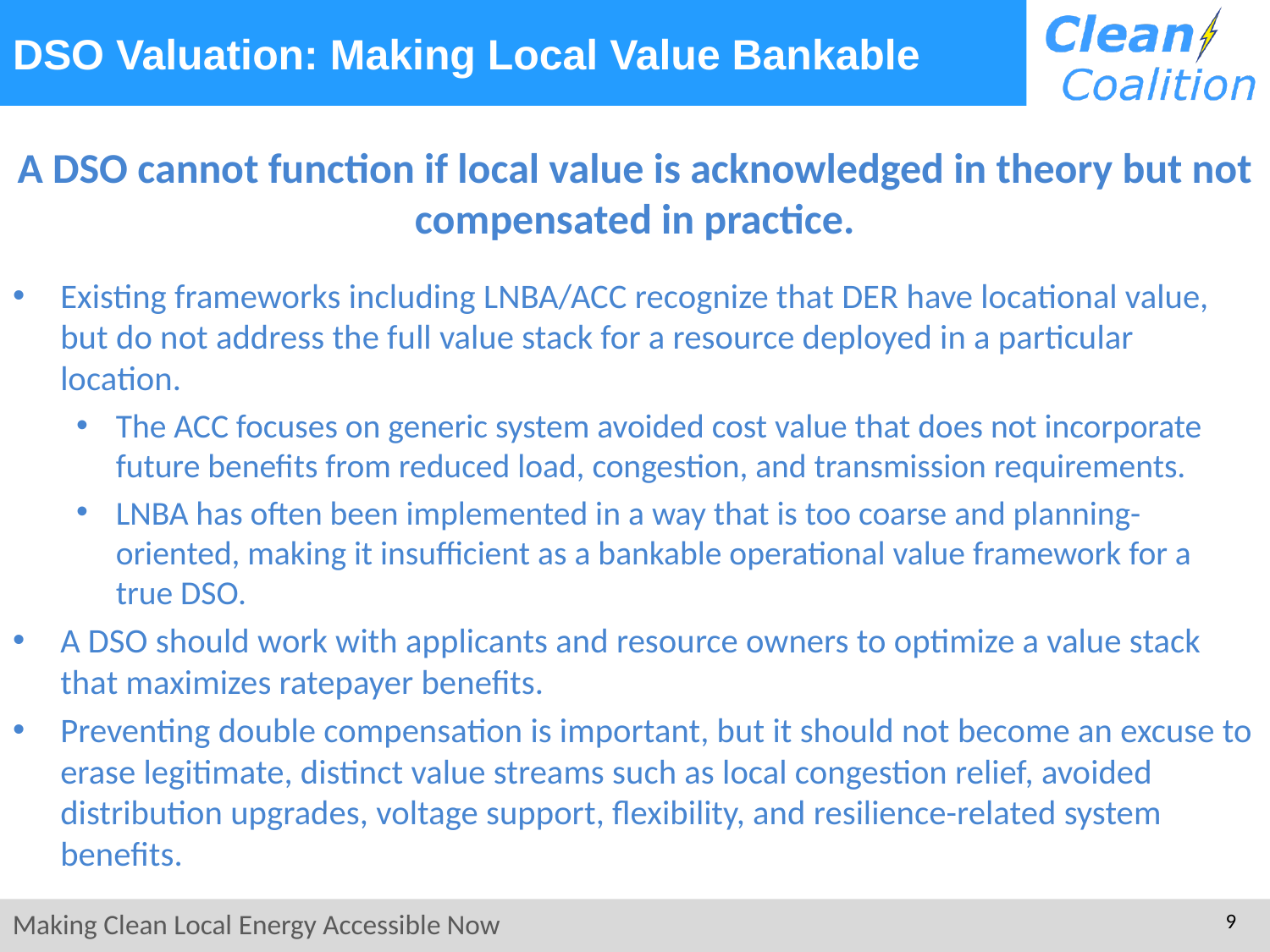

# DSO Valuation: Making Local Value Bankable
A DSO cannot function if local value is acknowledged in theory but not compensated in practice.

Existing frameworks including LNBA/ACC recognize that DER have locational value, but do not address the full value stack for a resource deployed in a particular location.
The ACC focuses on generic system avoided cost value that does not incorporate future benefits from reduced load, congestion, and transmission requirements.
LNBA has often been implemented in a way that is too coarse and planning-oriented, making it insufficient as a bankable operational value framework for a true DSO.
A DSO should work with applicants and resource owners to optimize a value stack that maximizes ratepayer benefits.
Preventing double compensation is important, but it should not become an excuse to erase legitimate, distinct value streams such as local congestion relief, avoided distribution upgrades, voltage support, flexibility, and resilience-related system benefits.